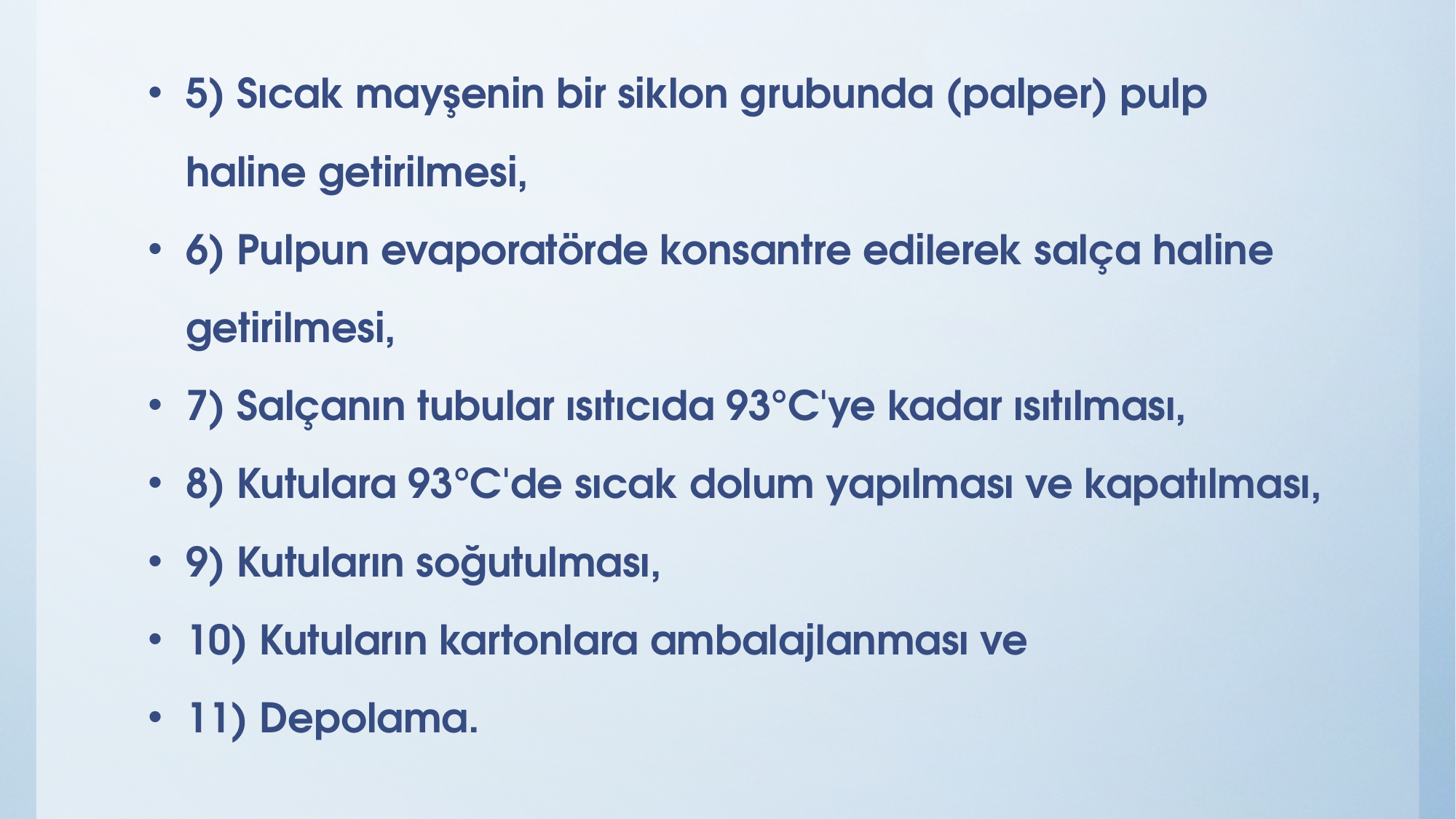

5) Sıcak mayşenin bir siklon grubunda (palper) pulp haline getirilmesi,
6) Pulpun evaporatörde konsantre edilerek salça haline getirilmesi,
7) Salçanın tubular ısıtıcıda 93°C'ye kadar ısıtılması,
8) Kutulara 93°C'de sıcak dolum yapılması ve kapatılması,
9) Kutuların soğutulması,
10) Kutuların kartonlara ambalajlanması ve
11) Depolama.